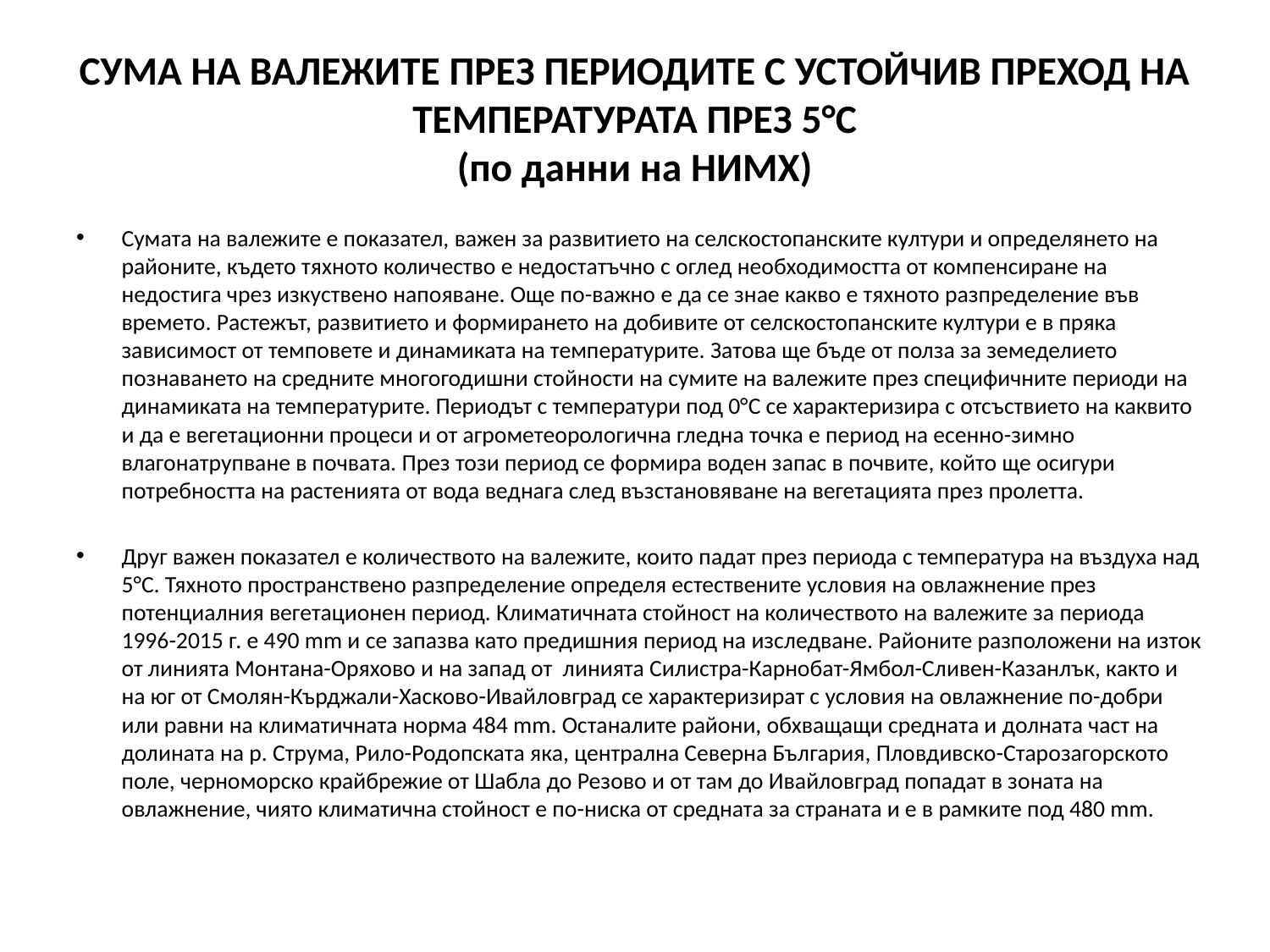

# СУМА НА ВАЛЕЖИТЕ ПРЕЗ ПЕРИОДИТЕ С УСТОЙЧИВ ПРЕХОД НА ТЕМПЕРАТУРАТА ПРЕЗ 5°С (по данни на НИМХ)

Сумата на валежите е показател, важен за развитието на селскостопанските култури и определянето на районите, където тяхното количество е недостатъчно с оглед необходимостта от компенсиране на недостига чрез изкуствено напояване. Още по-важно е да се знае какво е тяхното разпределение във времето. Растежът, развитието и формирането на добивите от селскостопанските култури е в пряка зависимост от темповете и динамиката на температурите. Затова ще бъде от полза за земеделието познаването на средните многогодишни стойности на сумите на валежите през специфичните периоди на динамиката на температурите. Периодът с температури под 0°С се характеризира с отсъствието на каквито и да е вегетационни процеси и от агрометеорологична гледна точка е период на есенно-зимно влагонатрупване в почвата. През този период се формира воден запас в почвите, който ще осигури потребността на растенията от вода веднага след възстановяване на вегетацията през пролетта.

Друг важен показател е количеството на валежите, които падат през периода с температура на въздуха над 5°С. Тяхното пространствено разпределение определя естествените условия на овлажнение през потенциалния вегетационен период. Климатичната стойност на количеството на валежите за периода 1996-2015 г. е 490 mm и се запазва като предишния период на изследване. Районите разположени на изток от линията Монтана-Оряхово и на запад от  линията Силистра-Карнобат-Ямбол-Сливен-Казанлък, както и на юг от Смолян-Кърджали-Хасково-Ивайловград се характеризират с условия на овлажнение по-добри или равни на климатичната норма 484 mm. Останалите райони, обхващащи средната и долната част на долината на р. Струма, Рило-Родопската яка, централна Северна България, Пловдивско-Старозагорското поле, черноморско крайбрежие от Шабла до Резово и от там до Ивайловград попадат в зоната на овлажнение, чиято климатична стойност е по-ниска от средната за страната и е в рамките под 480 mm.